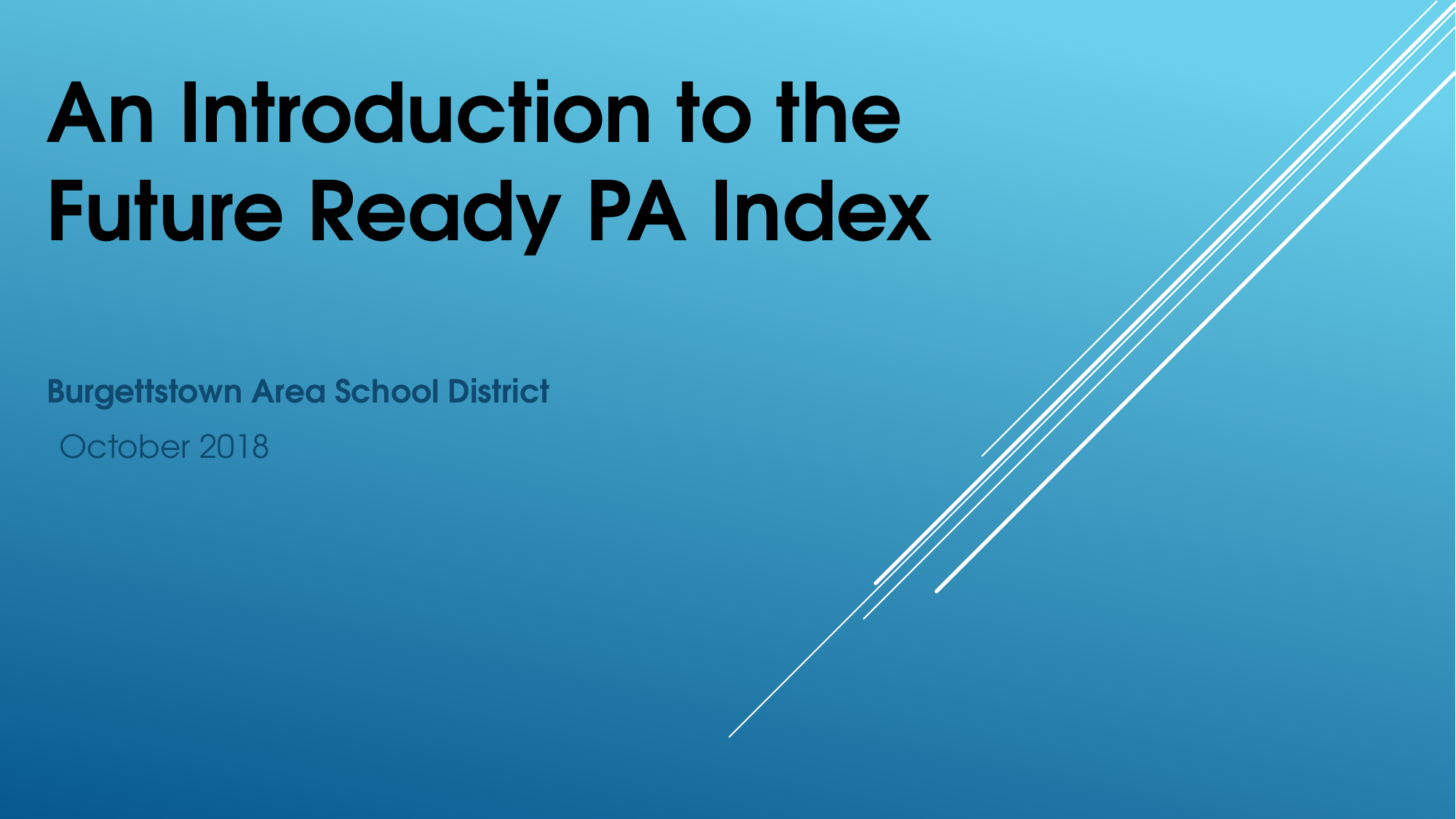

An Introduction to the Future Ready PA Index
Burgettstown Area School District
October 2018